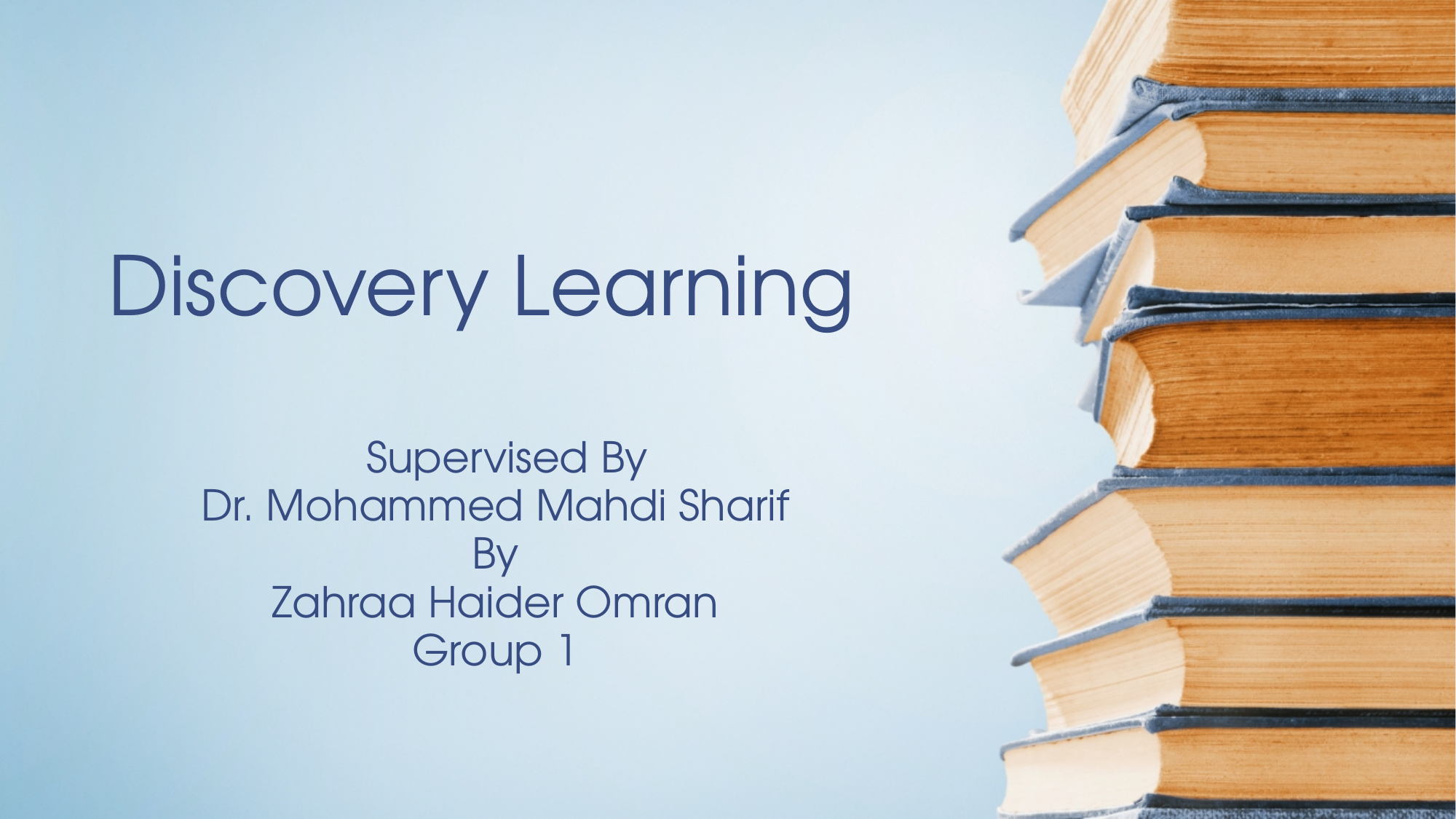

# Discovery Learning
 Supervised By
Dr. Mohammed Mahdi Sharif
By
Zahraa Haider Omran
Group 1